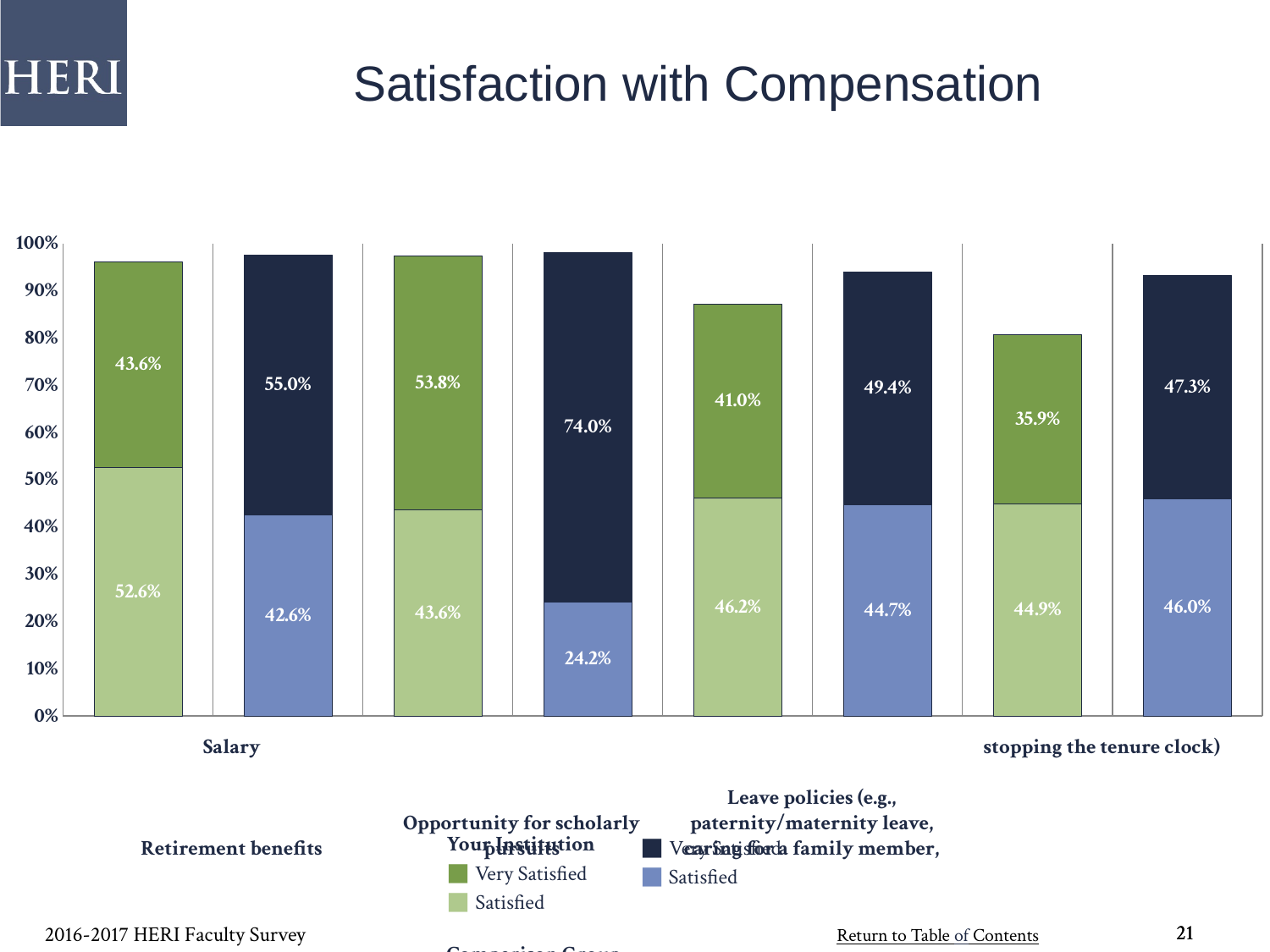

Satisfaction with Compensation

### Chart

| Category | Satisfied | Very Satisfied |
|---|---|---|
| Salary | 0.526 | 0.436 |
| comp | 0.426 | 0.55 |
| Retirement Benefits | 0.436 | 0.538 |
| comp | 0.242 | 0.74 |
| Opportunity for scholarly pursuits | 0.462 | 0.41 |
| comp | 0.447 | 0.494 |
| Leave Policies | 0.449 | 0.359 |
| comp | 0.46 | 0.473 |
Salary

Retirement benefits

Opportunity for scholarly pursuits

Leave policies (e.g., paternity/maternity leave, caring for a family member, stopping the tenure clock)
Your Institution
■ Very Satisfied
■ Satisfied

Comparison Group
■ Very Satisfied
■ Satisfied

2016-2017 HERI Faculty Survey
21
21